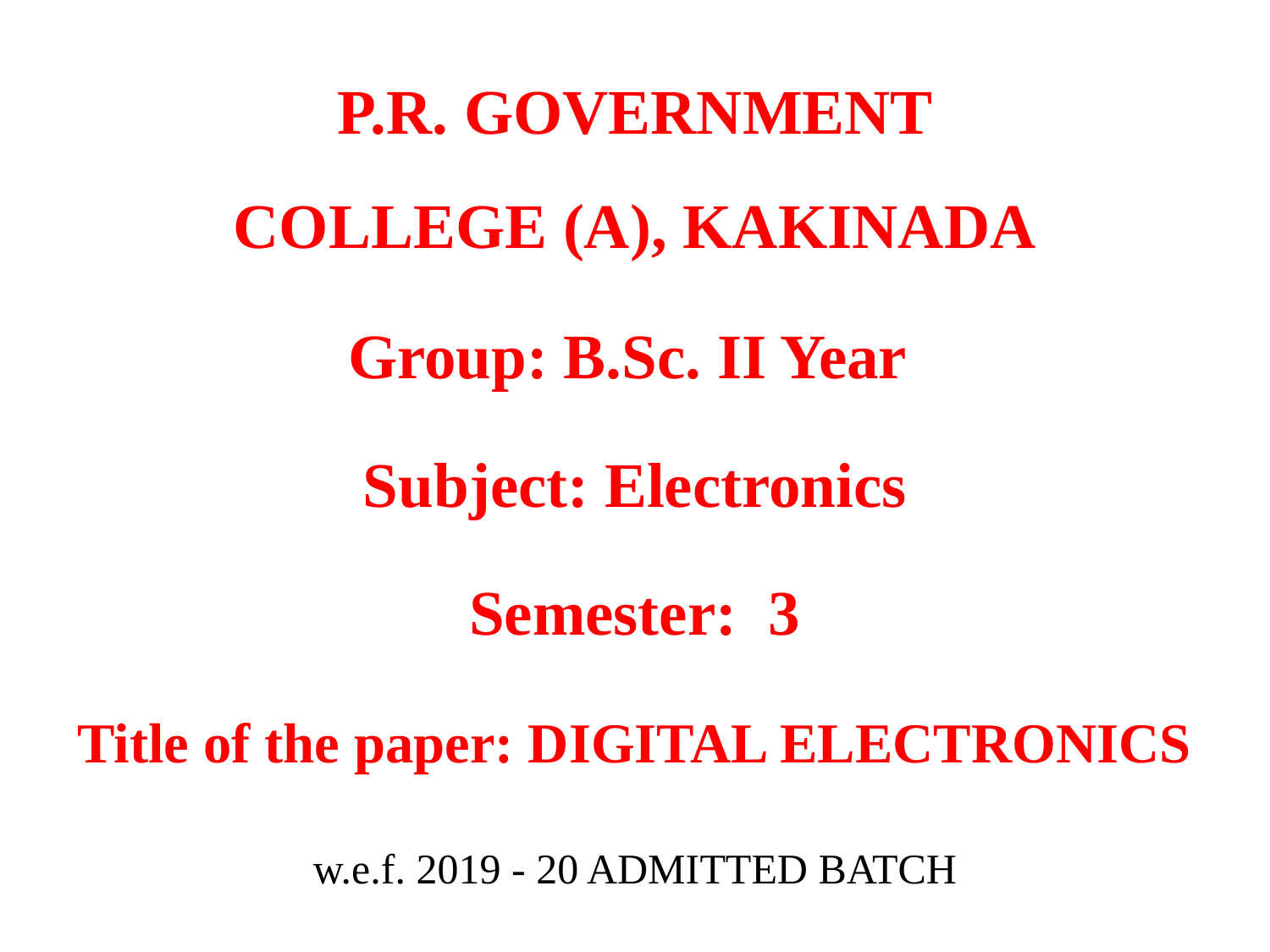

P.R. GOVERNMENT COLLEGE (A), KAKINADA
Group: B.Sc. II Year
Subject: Electronics
Semester:  3
Title of the paper: DIGITAL ELECTRONICS
w.e.f. 2019 - 20 ADMITTED BATCH